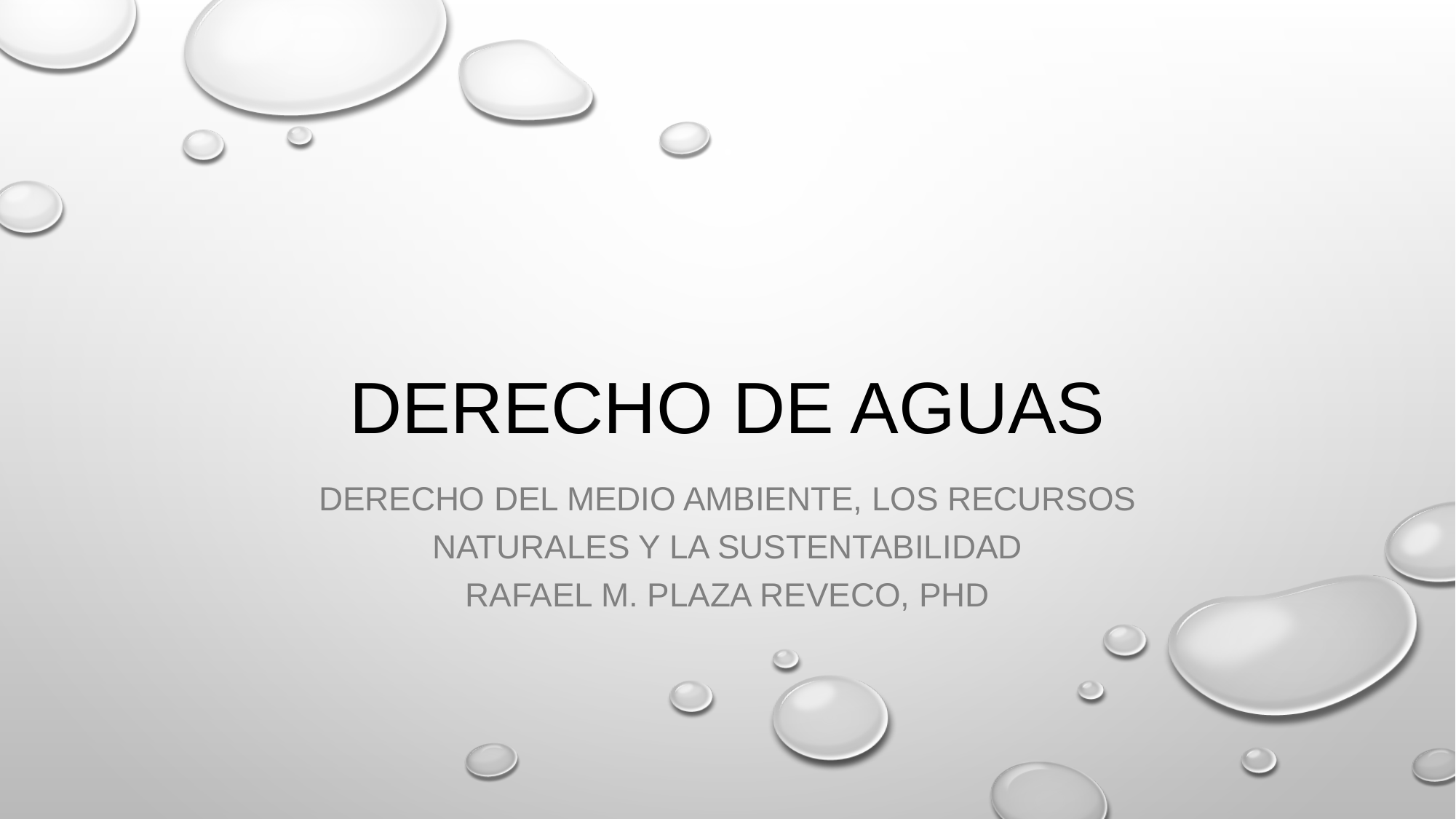

# DERECHO DE AGUAS
Derecho del medio ambiente, los recursos naturales y la sustentabilidad
Rafael m. plaza reveco, PhD